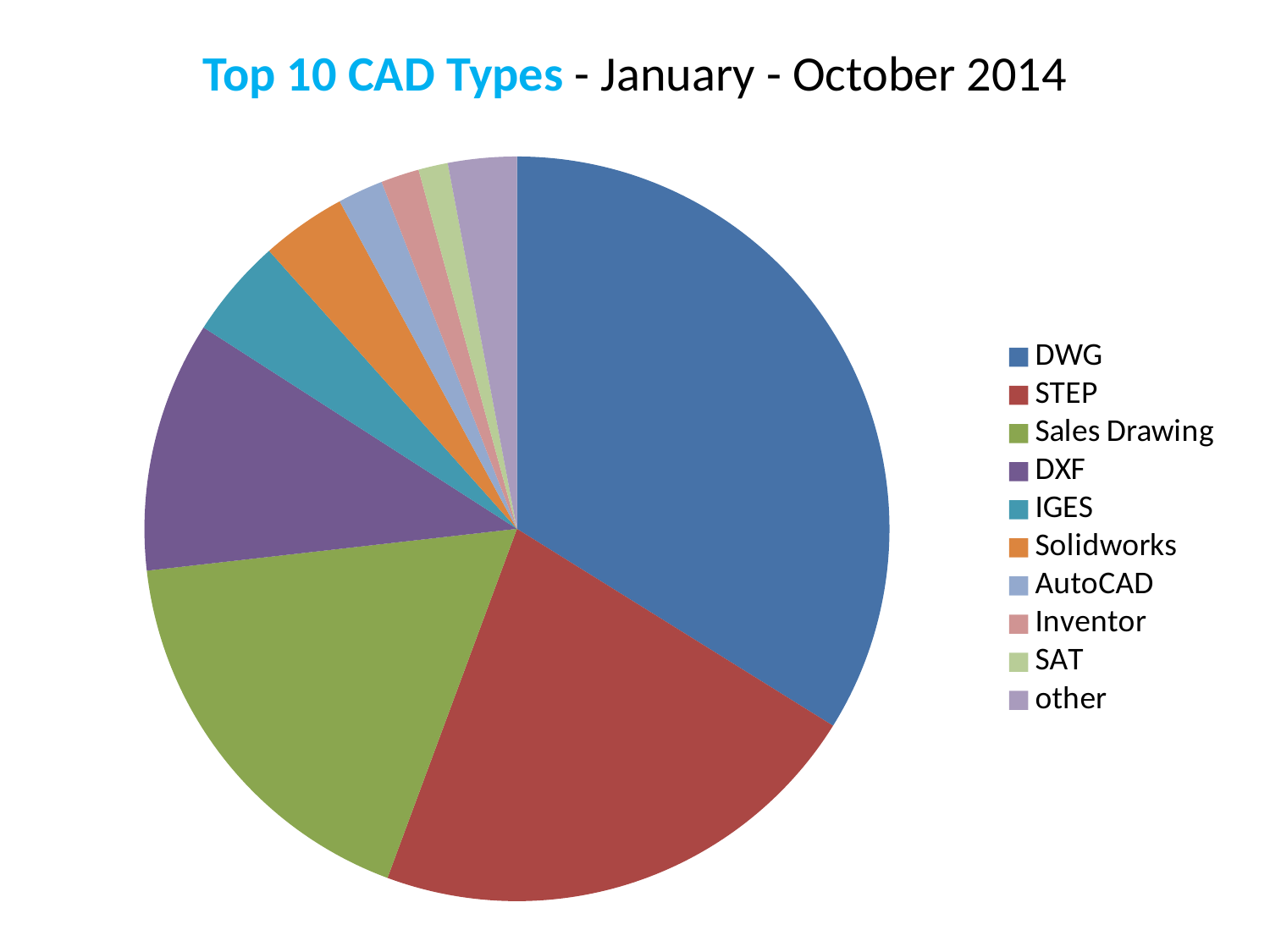

Top 10 CAD Types - January - October 2014

### Chart

| Category | Prodej |
|---|---|
| DWG | 12931.0 |
| STEP | 8313.0 |
| Sales Drawing | 6702.0 |
| DXF | 4157.0 |
| IGES | 1650.0 |
| Solidworks | 1410.0 |
| AutoCAD | 754.0 |
| Inventor | 635.0 |
| SAT | 487.0 |
| other | 1137.0 |